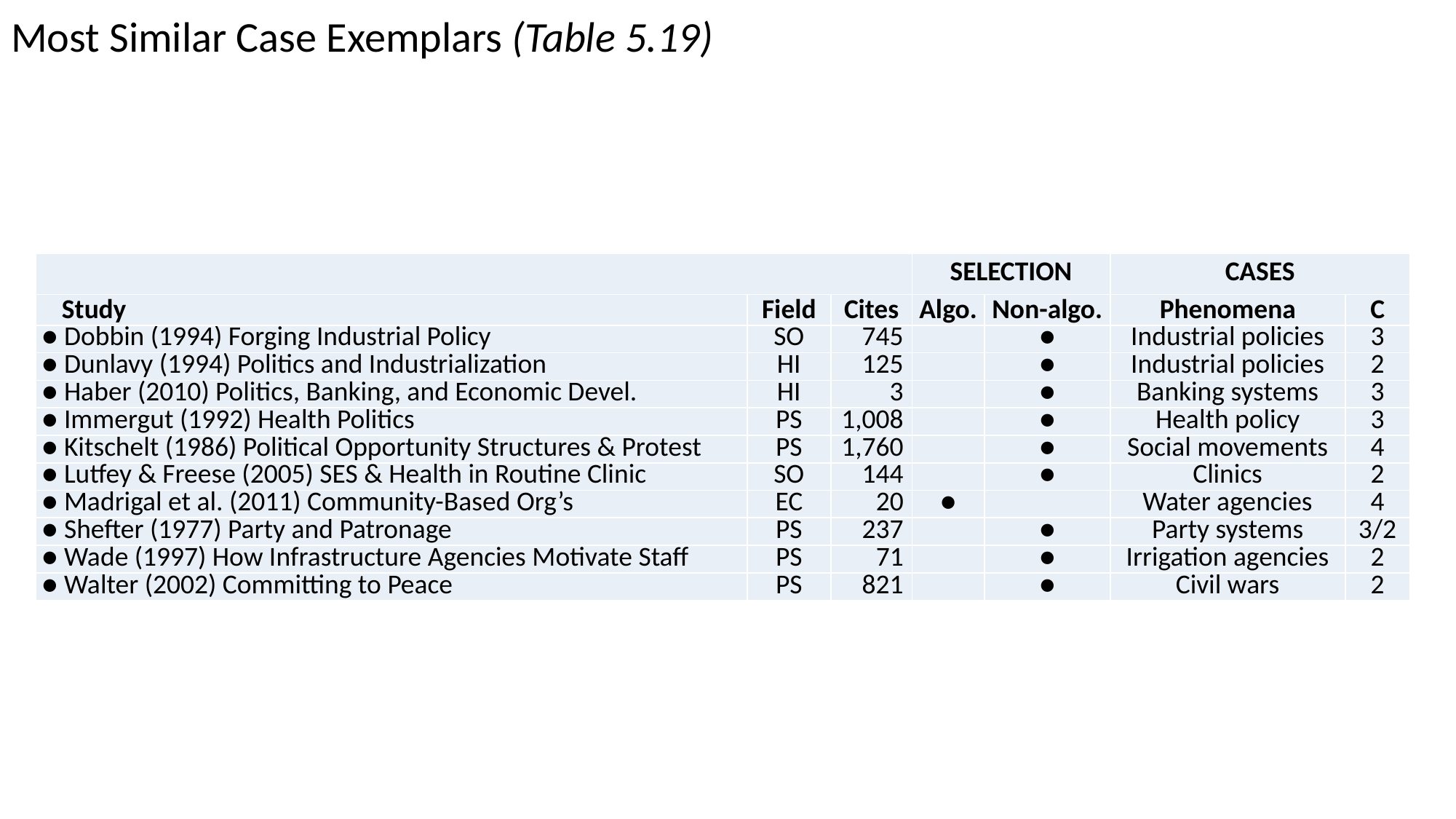

# Most Similar Case Exemplars (Table 5.19)
|  |  |  | SELECTION |  | CASES |  |
| --- | --- | --- | --- | --- | --- | --- |
| Study | Field | Cites | Algo. | Non-algo. | Phenomena | C |
| ● Dobbin (1994) Forging Industrial Policy | SO | 745 |  | ● | Industrial policies | 3 |
| ● Dunlavy (1994) Politics and Industrialization | HI | 125 |  | ● | Industrial policies | 2 |
| ● Haber (2010) Politics, Banking, and Economic Devel. | HI | 3 |  | ● | Banking systems | 3 |
| ● Immergut (1992) Health Politics | PS | 1,008 |  | ● | Health policy | 3 |
| ● Kitschelt (1986) Political Opportunity Structures & Protest | PS | 1,760 |  | ● | Social movements | 4 |
| ● Lutfey & Freese (2005) SES & Health in Routine Clinic | SO | 144 |  | ● | Clinics | 2 |
| ● Madrigal et al. (2011) Community-Based Org’s | EC | 20 | ● |  | Water agencies | 4 |
| ● Shefter (1977) Party and Patronage | PS | 237 |  | ● | Party systems | 3/2 |
| ● Wade (1997) How Infrastructure Agencies Motivate Staff | PS | 71 |  | ● | Irrigation agencies | 2 |
| ● Walter (2002) Committing to Peace | PS | 821 |  | ● | Civil wars | 2 |